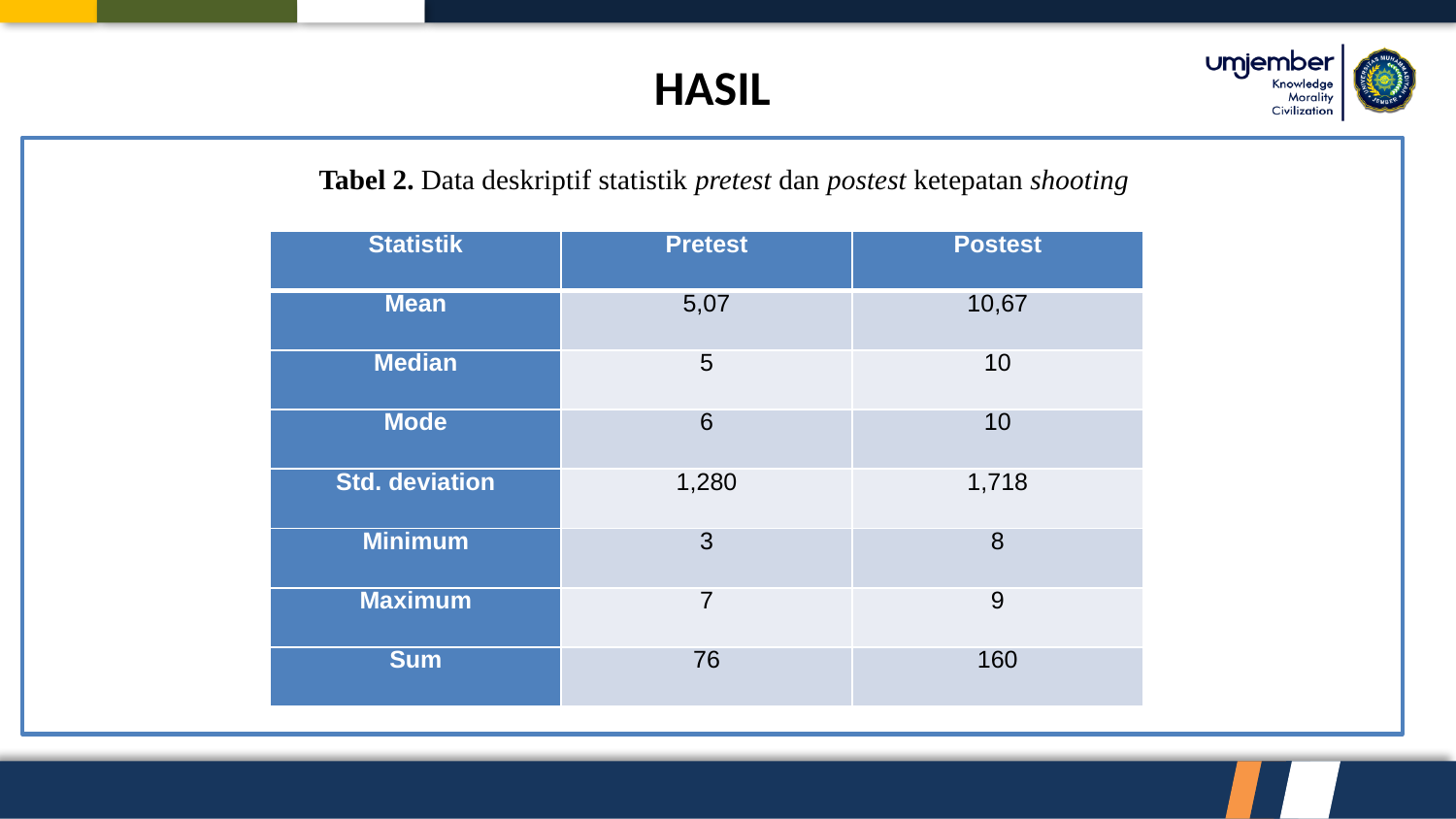

HASIL

Tabel 2. Data deskriptif statistik pretest dan postest ketepatan shooting
| Statistik | Pretest | Postest |
| --- | --- | --- |
| Mean | 5,07 | 10,67 |
| Median | 5 | 10 |
| Mode | 6 | 10 |
| Std. deviation | 1,280 | 1,718 |
| Minimum | 3 | 8 |
| Maximum | 7 | 9 |
| Sum | 76 | 160 |